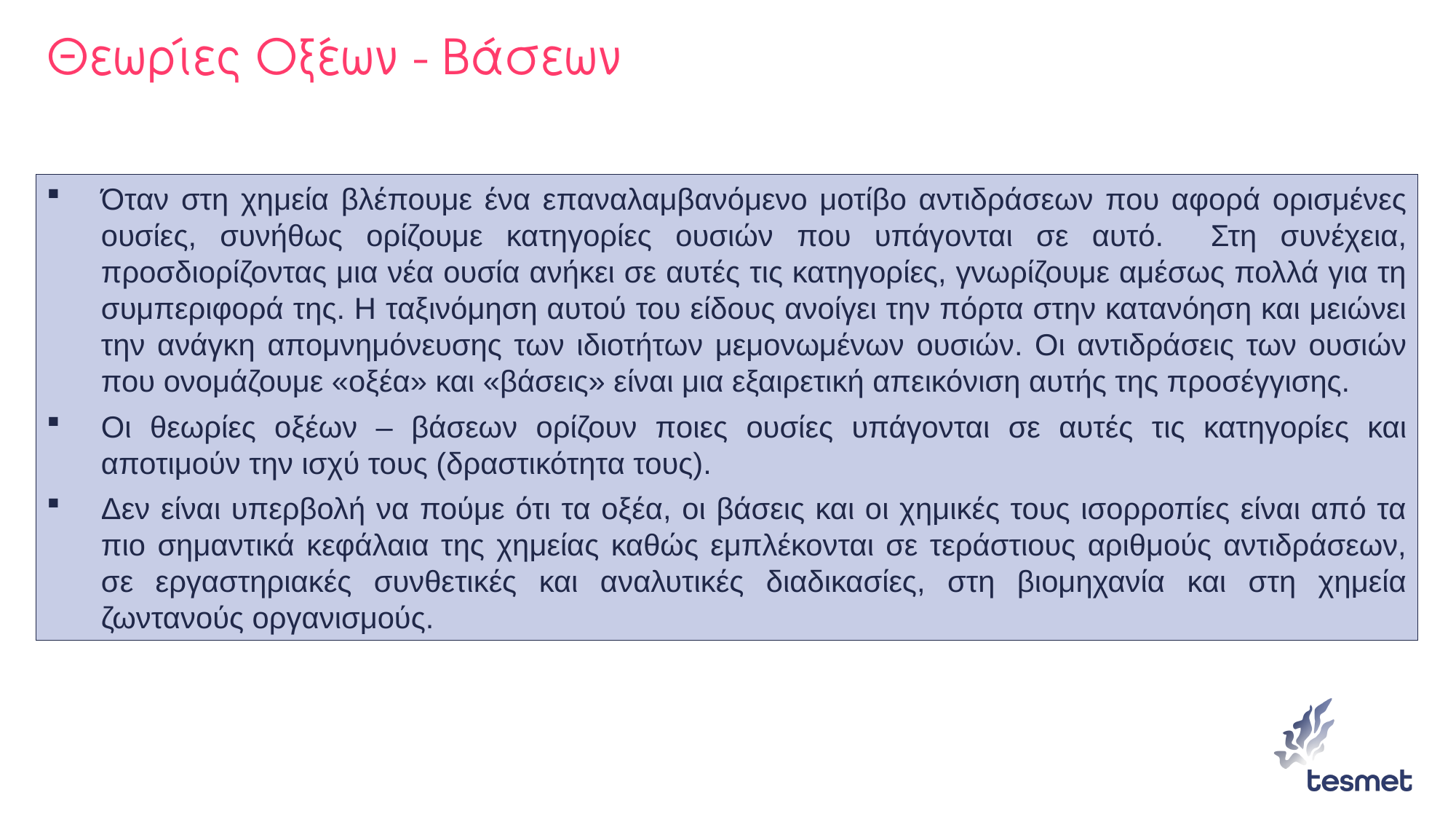

# Θεωρίες Οξέων - Βάσεων
Όταν στη χημεία βλέπουμε ένα επαναλαμβανόμενο μοτίβο αντιδράσεων που αφορά ορισμένες ουσίες, συνήθως ορίζουμε κατηγορίες ουσιών που υπάγονται σε αυτό.  Στη συνέχεια, προσδιορίζοντας μια νέα ουσία ανήκει σε αυτές τις κατηγορίες, γνωρίζουμε αμέσως πολλά για τη συμπεριφορά της. Η ταξινόμηση αυτού του είδους ανοίγει την πόρτα στην κατανόηση και μειώνει την ανάγκη απομνημόνευσης των ιδιοτήτων μεμονωμένων ουσιών. Οι αντιδράσεις των ουσιών που ονομάζουμε «οξέα» και «βάσεις» είναι μια εξαιρετική απεικόνιση αυτής της προσέγγισης.
Οι θεωρίες οξέων – βάσεων ορίζουν ποιες ουσίες υπάγονται σε αυτές τις κατηγορίες και αποτιμούν την ισχύ τους (δραστικότητα τους).
Δεν είναι υπερβολή να πούμε ότι τα οξέα, οι βάσεις και οι χημικές τους ισορροπίες είναι από τα πιο σημαντικά κεφάλαια της χημείας καθώς εμπλέκονται σε τεράστιους αριθμούς αντιδράσεων, σε εργαστηριακές συνθετικές και αναλυτικές διαδικασίες, στη βιομηχανία και στη χημεία ζωντανούς οργανισμούς.